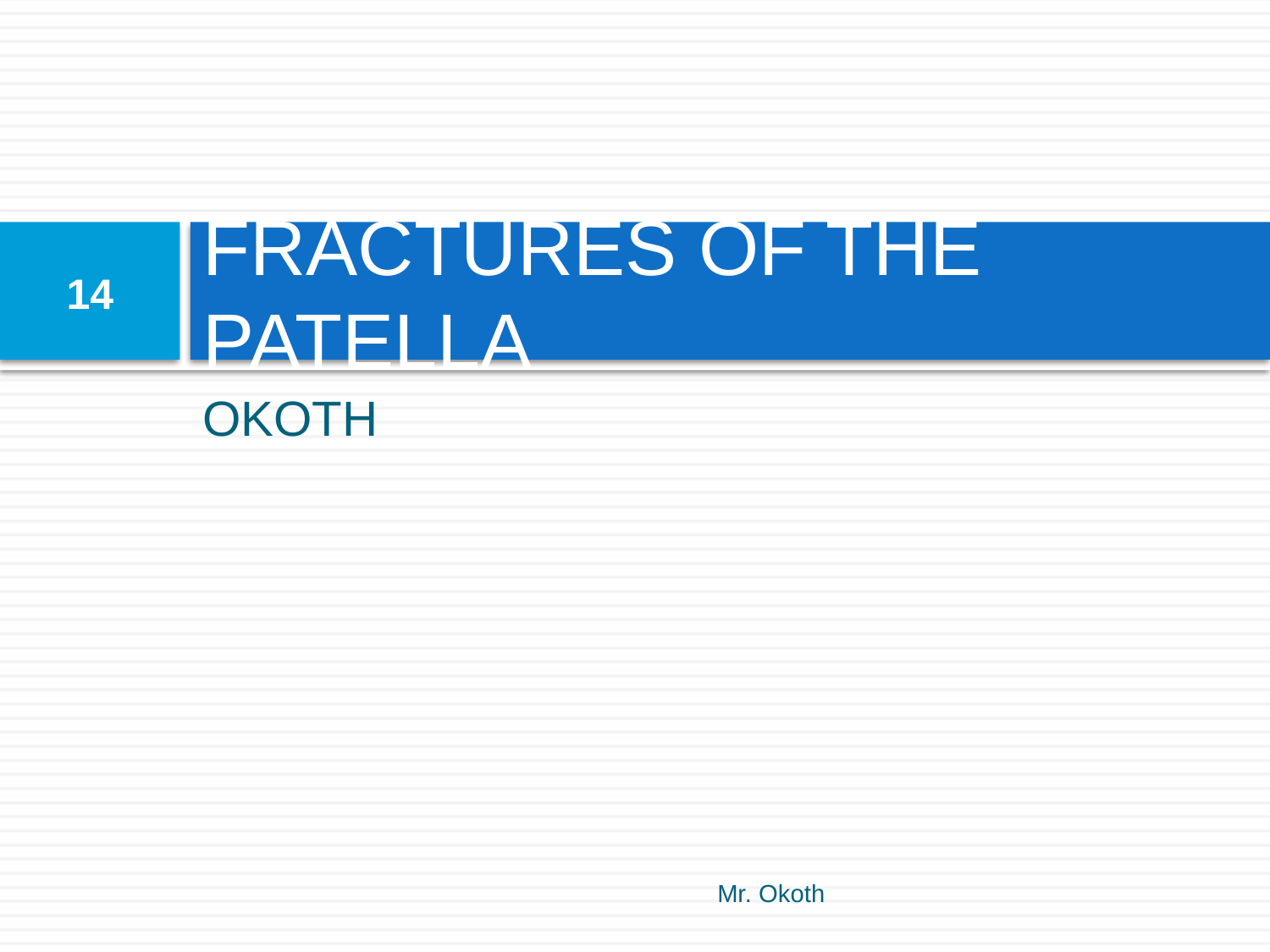

# FRACTURES OF THE PATELLA
14
OKOTH
Mr. Okoth